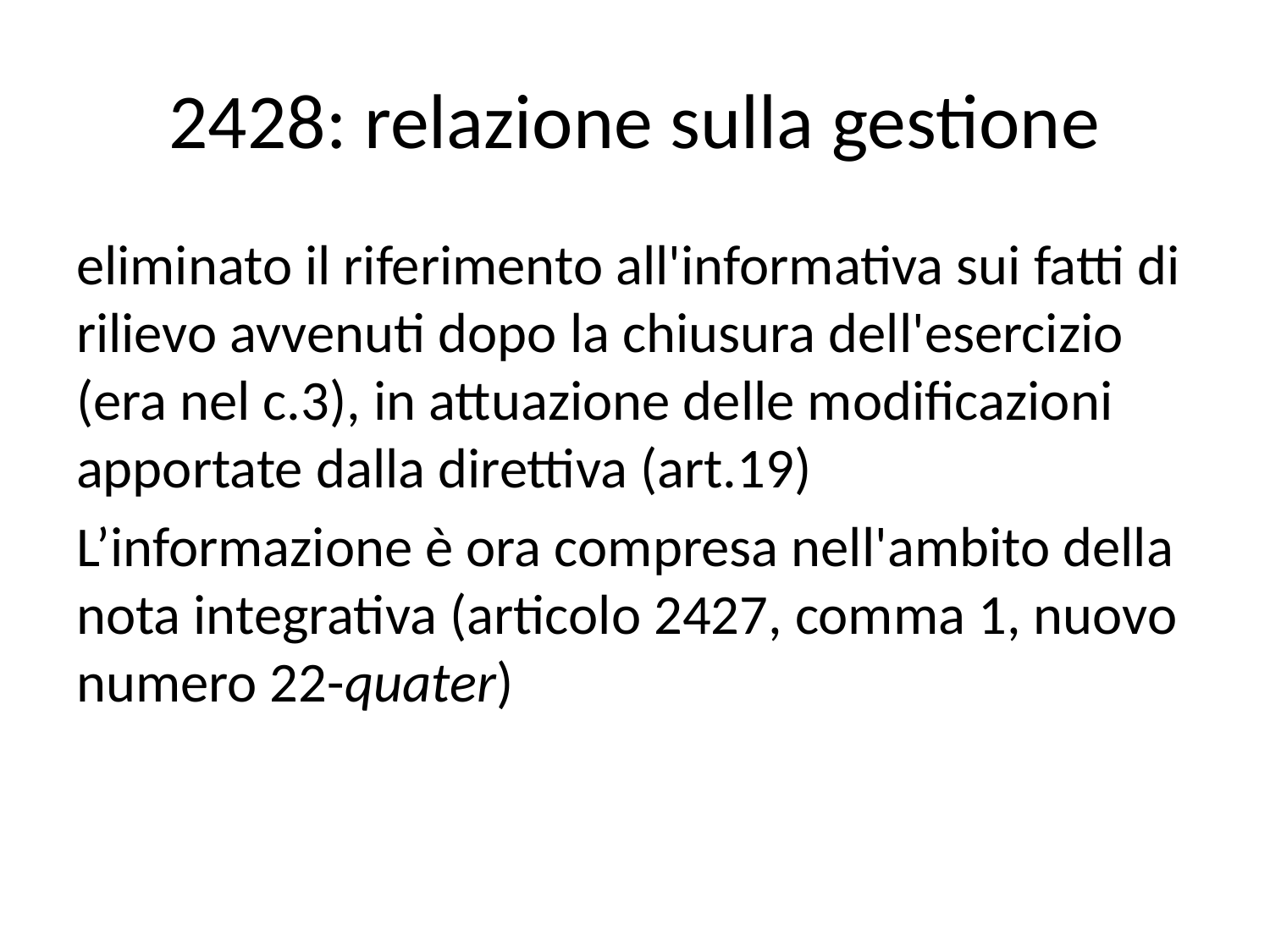

# 2428: relazione sulla gestione
eliminato il riferimento all'informativa sui fatti di rilievo avvenuti dopo la chiusura dell'esercizio (era nel c.3), in attuazione delle modificazioni apportate dalla direttiva (art.19)
L’informazione è ora compresa nell'ambito della nota integrativa (articolo 2427, comma 1, nuovo numero 22-quater)